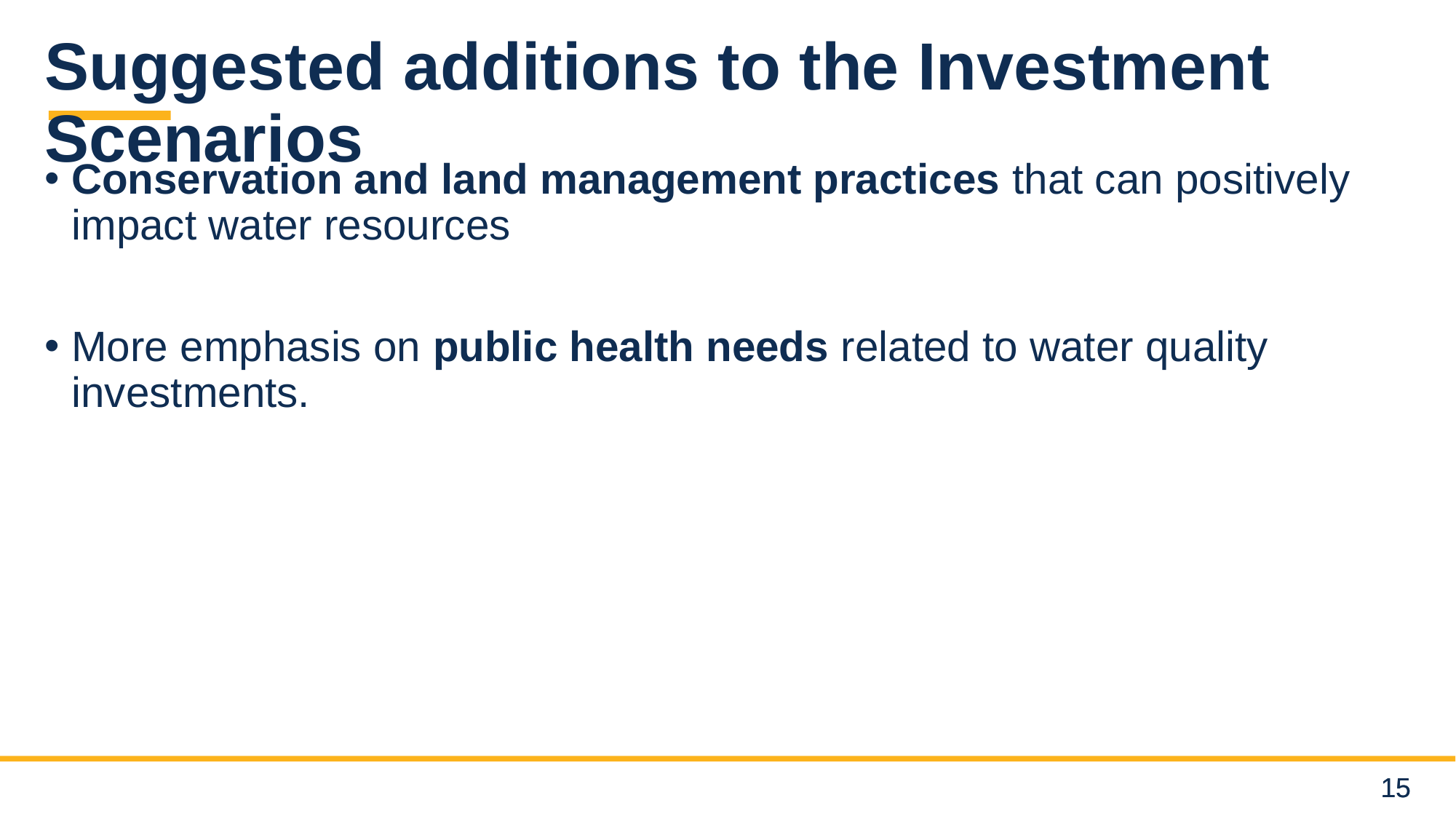

# Suggested additions to the Investment Scenarios
Conservation and land management practices that can positively impact water resources

More emphasis on public health needs related to water quality investments.